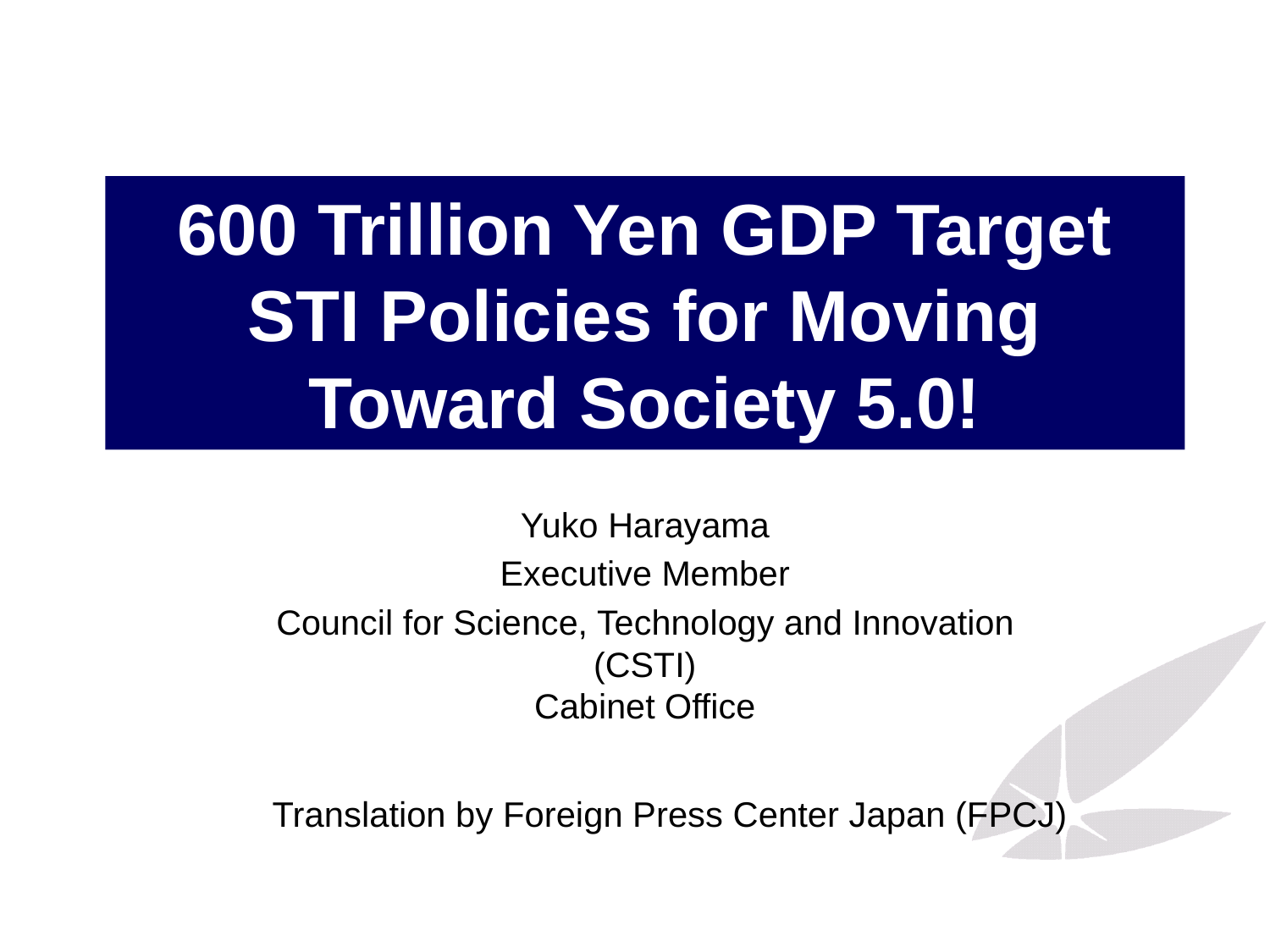

# ‎‎600 Trillion Yen GDP Target STI Policies for Moving Toward Society 5.0!
Yuko Harayama
Executive Member
Council for Science, Technology and Innovation
(CSTI)
Cabinet Office
Translation by Foreign Press Center Japan (FPCJ)